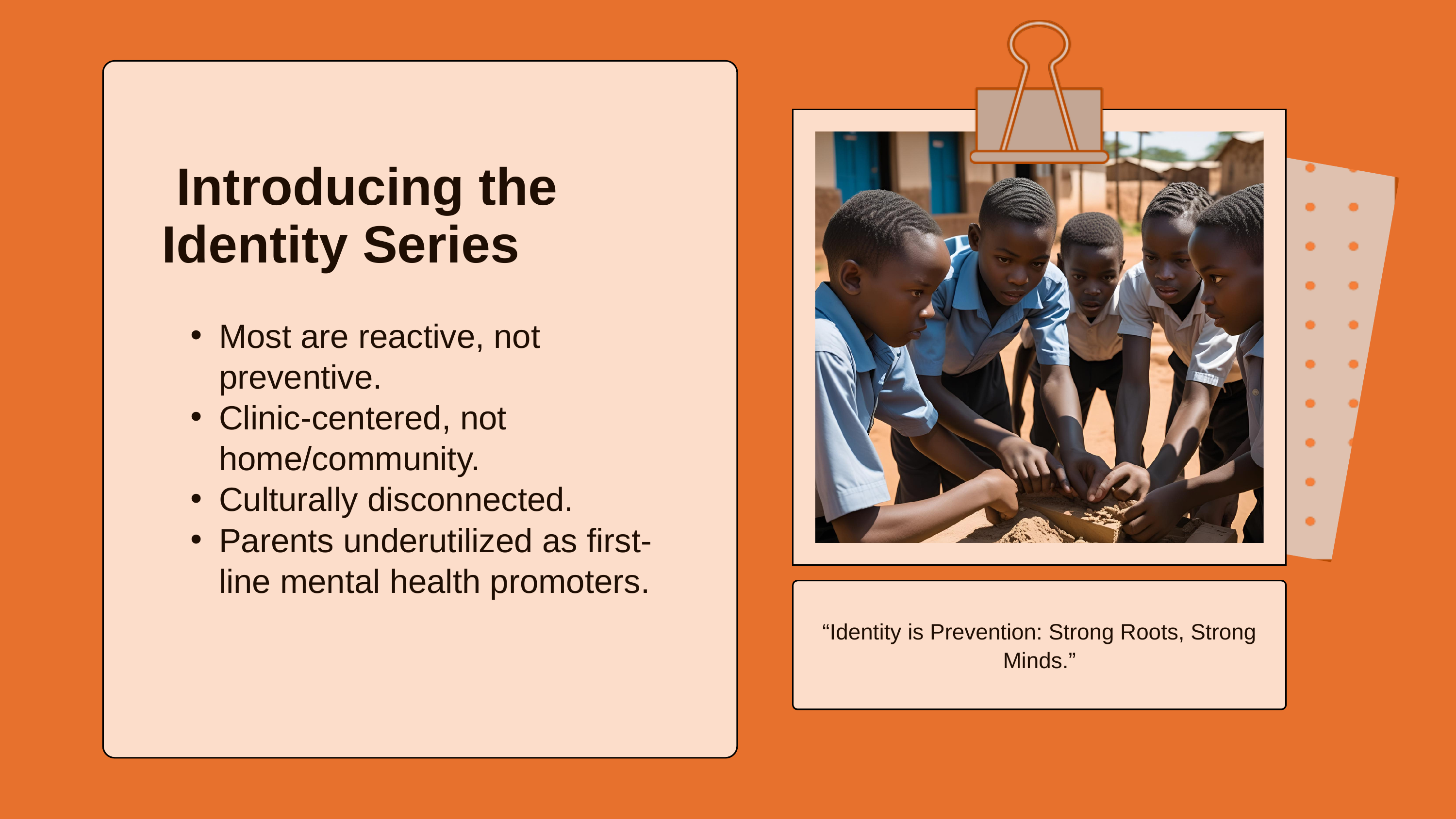

Introducing the Identity Series
Most are reactive, not preventive.
Clinic-centered, not home/community.
Culturally disconnected.
Parents underutilized as first-line mental health promoters.

“Identity is Prevention: Strong Roots, Strong Minds.”